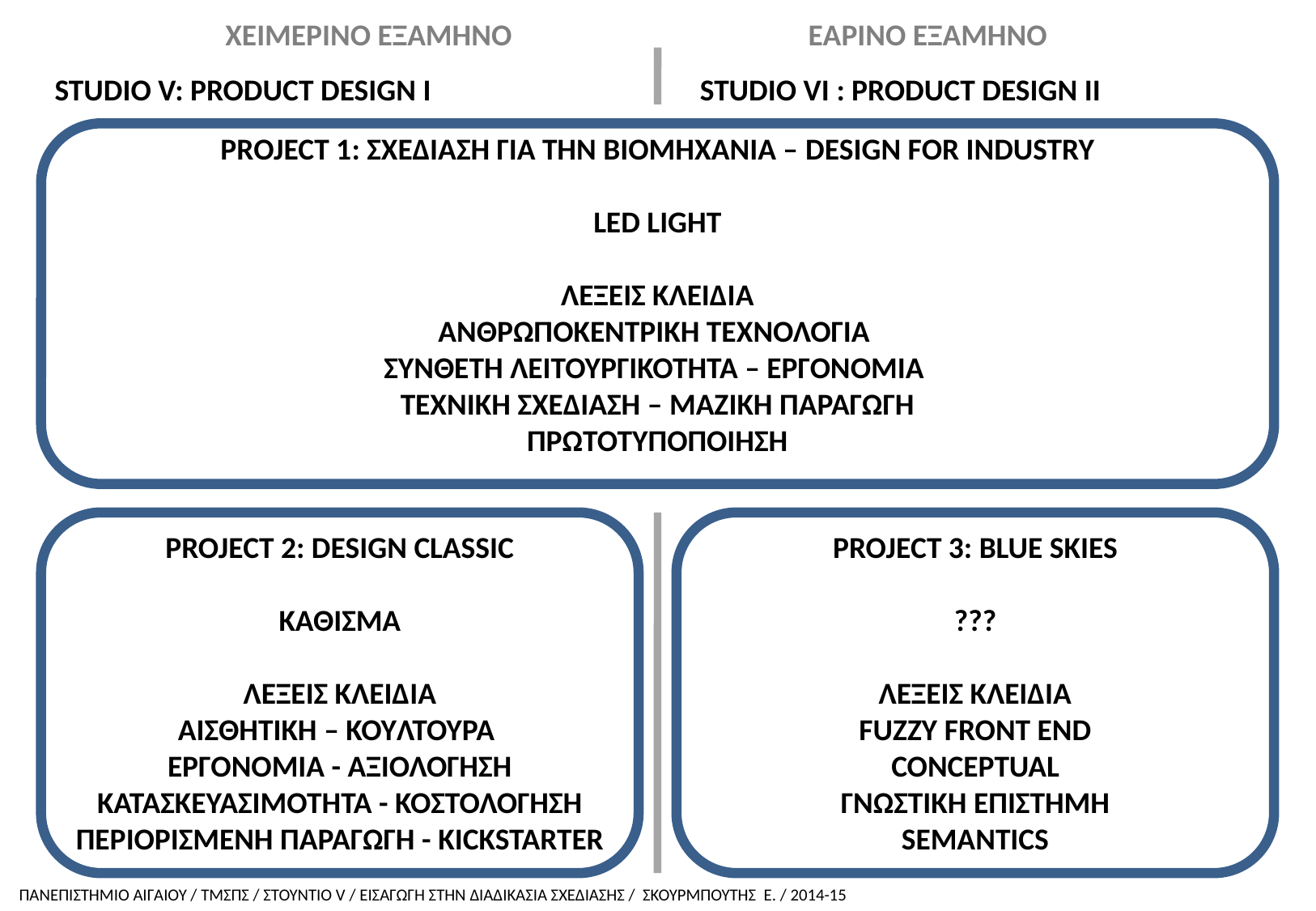

ΧΕΙΜΕΡΙΝΟ ΕΞΑΜΗΝΟ
ΕΑΡΙΝΟ ΕΞΑΜΗΝΟ
STUDIO V: PRODUCT DESIGN I
STUDIO VΙ : PRODUCT DESIGN II

PROJECT 1: ΣΧΕΔΙΑΣΗ ΓΙΑ ΤΗΝ ΒΙΟΜΗΧΑΝΙΑ – DESIGN FOR INDUSTRY

LED LIGHT

ΛΕΞΕΙΣ ΚΛΕΙΔΙΑ
ΑΝΘΡΩΠΟΚΕΝΤΡΙΚΗ ΤΕΧΝΟΛΟΓΙΑ
ΣΥΝΘΕΤΗ ΛΕΙΤΟΥΡΓΙΚΟΤΗΤΑ – ΕΡΓΟΝΟΜΙΑ
ΤΕΧΝΙΚΗ ΣΧΕΔΙΑΣΗ – ΜΑΖΙΚΗ ΠΑΡΑΓΩΓΗ
ΠΡΩΤΟΤΥΠΟΠΟΙΗΣΗ

PROJECT 2: DESIGN CLASSIC

ΚΑΘΙΣΜΑ

ΛΕΞΕΙΣ ΚΛΕΙΔΙΑ
ΑΙΣΘΗΤΙΚΗ – KOYΛΤΟΥΡΑ
ΕΡΓΟΝΟΜΙΑ - ΑΞΙΟΛΟΓΗΣΗ
ΚΑΤΑΣΚΕΥΑΣΙΜΟΤΗΤΑ - ΚΟΣΤΟΛΟΓΗΣΗ
ΠΕΡΙΟΡΙΣΜΕΝΗ ΠΑΡΑΓΩΓΗ - KICKSTARTER

PROJECT 3: BLUE SKIES

???

ΛΕΞΕΙΣ ΚΛΕΙΔΙΑ
FUZZY FRONT END
CONCEPTUAL
ΓΝΩΣΤΙΚΗ ΕΠΙΣΤΗΜΗ
SEMANTICS